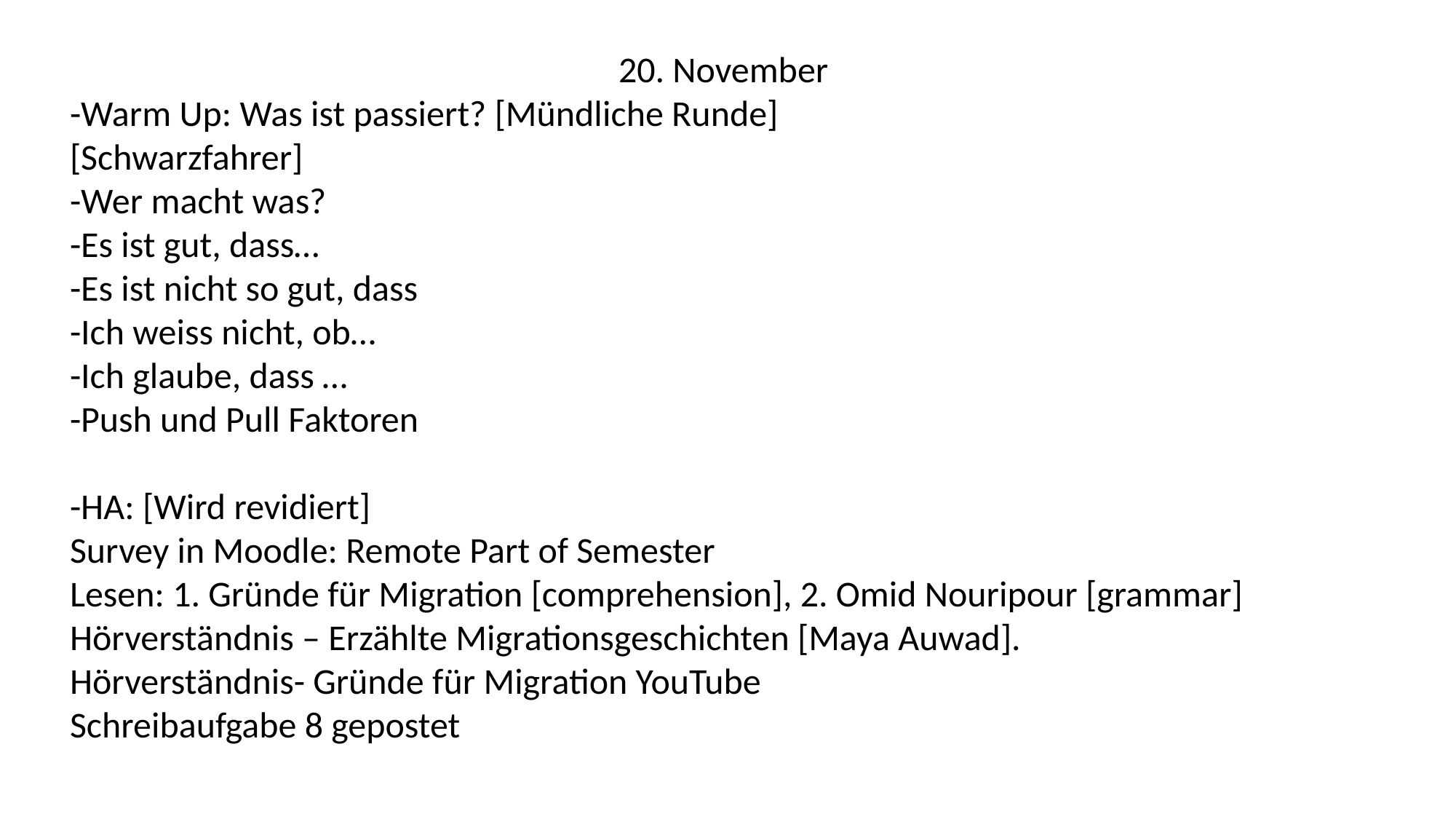

20. November
-Warm Up: Was ist passiert? [Mündliche Runde]
[Schwarzfahrer]
-Wer macht was?
-Es ist gut, dass…
-Es ist nicht so gut, dass
-Ich weiss nicht, ob…
-Ich glaube, dass …
-Push und Pull Faktoren

-HA: [Wird revidiert]
Survey in Moodle: Remote Part of Semester
Lesen: 1. Gründe für Migration [comprehension], 2. Omid Nouripour [grammar]
Hörverständnis – Erzählte Migrationsgeschichten [Maya Auwad].
Hörverständnis- Gründe für Migration YouTube
Schreibaufgabe 8 gepostet